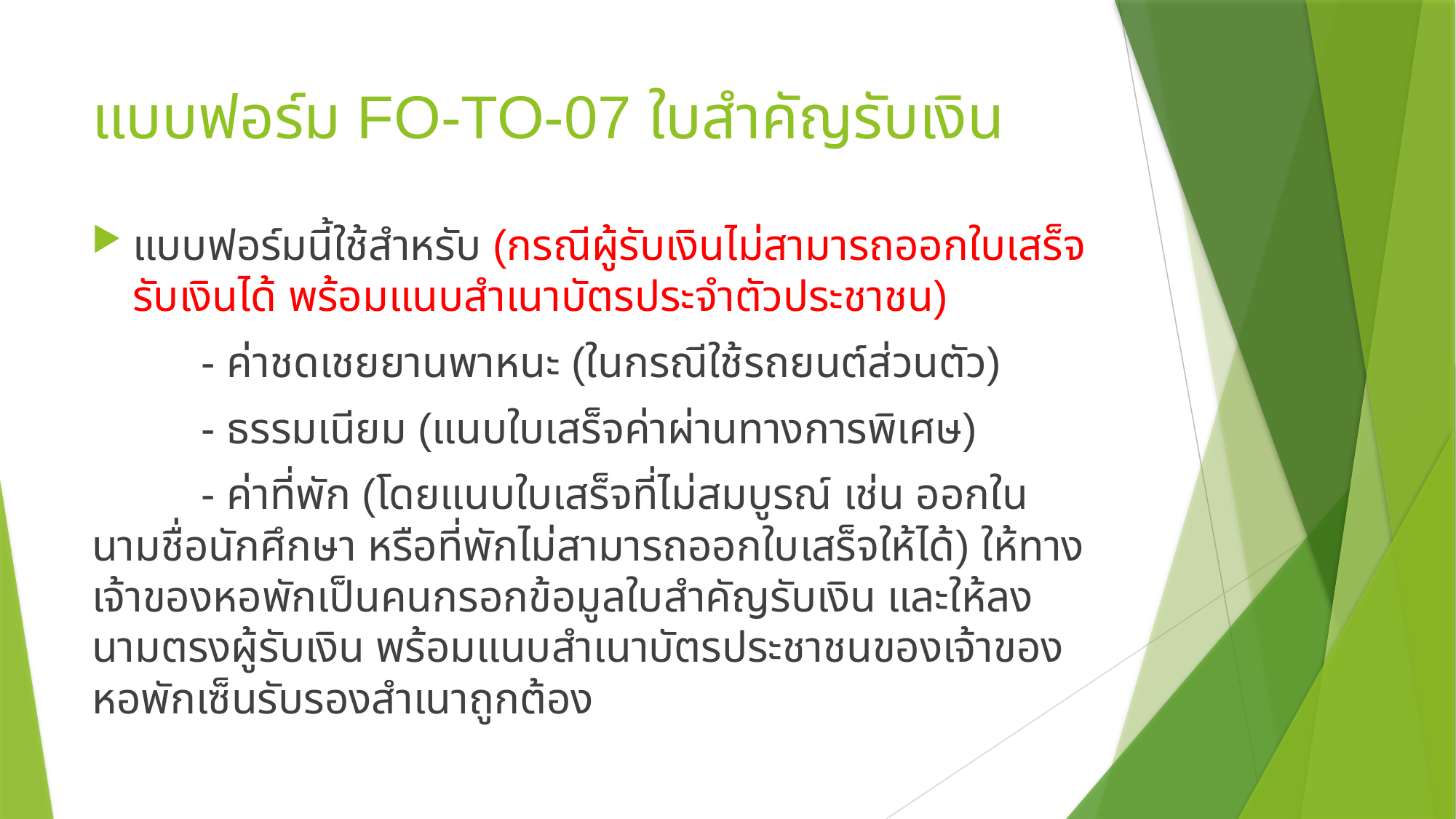

# แบบฟอร์ม FO-TO-07 ใบสำคัญรับเงิน
แบบฟอร์มนี้ใช้สำหรับ (กรณีผู้รับเงินไม่สามารถออกใบเสร็จรับเงินได้ พร้อมแนบสำเนาบัตรประจำตัวประชาชน)
	- ค่าชดเชยยานพาหนะ (ในกรณีใช้รถยนต์ส่วนตัว)
	- ธรรมเนียม (แนบใบเสร็จค่าผ่านทางการพิเศษ)
	- ค่าที่พัก (โดยแนบใบเสร็จที่ไม่สมบูรณ์ เช่น ออกในนามชื่อนักศึกษา หรือที่พักไม่สามารถออกใบเสร็จให้ได้) ให้ทางเจ้าของหอพักเป็นคนกรอกข้อมูลใบสำคัญรับเงิน และให้ลงนามตรงผู้รับเงิน พร้อมแนบสำเนาบัตรประชาชนของเจ้าของหอพักเซ็นรับรองสำเนาถูกต้อง